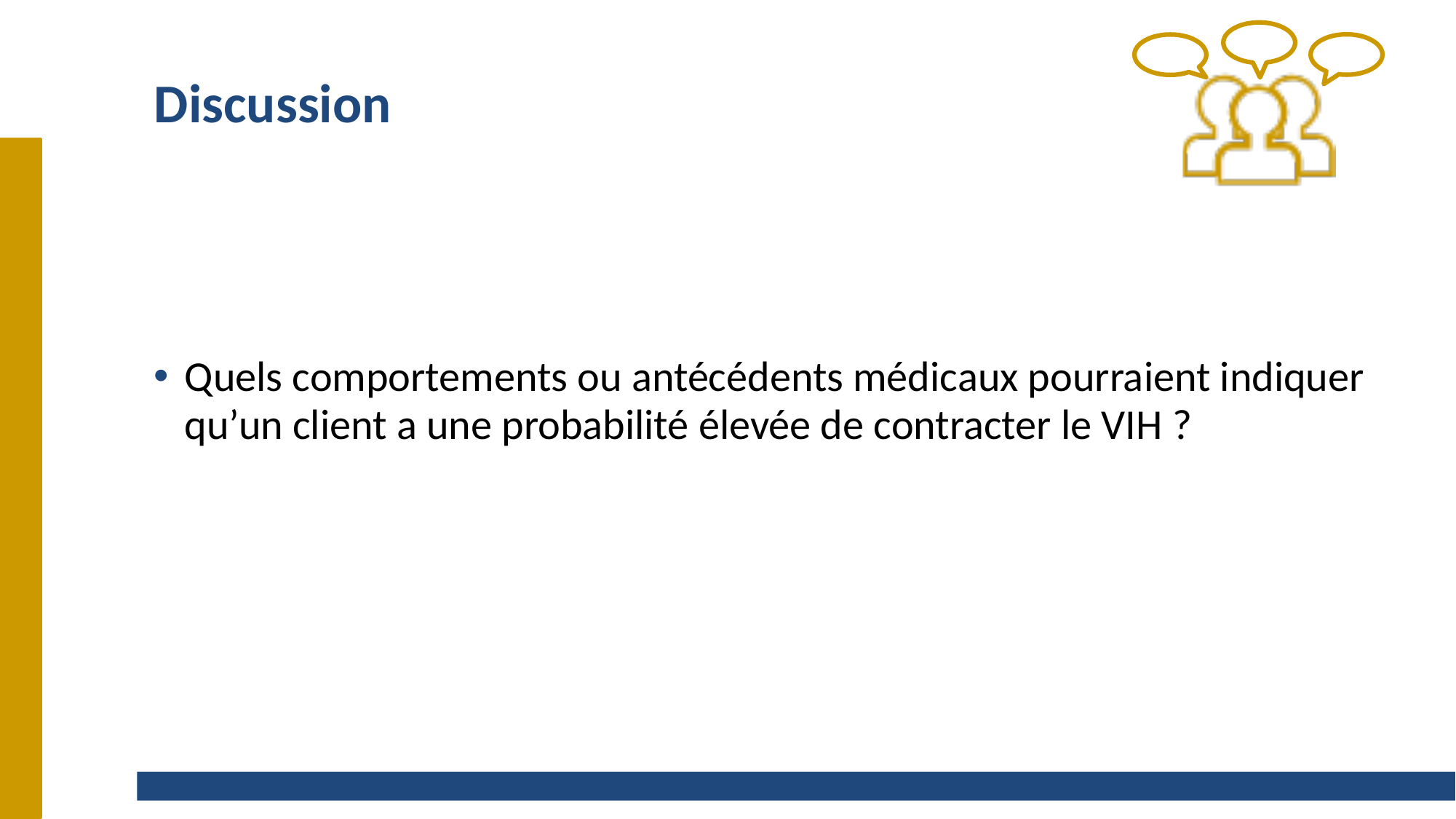

# Discussion

Quels comportements ou antécédents médicaux pourraient indiquer qu’un client a une probabilité élevée de contracter le VIH ?